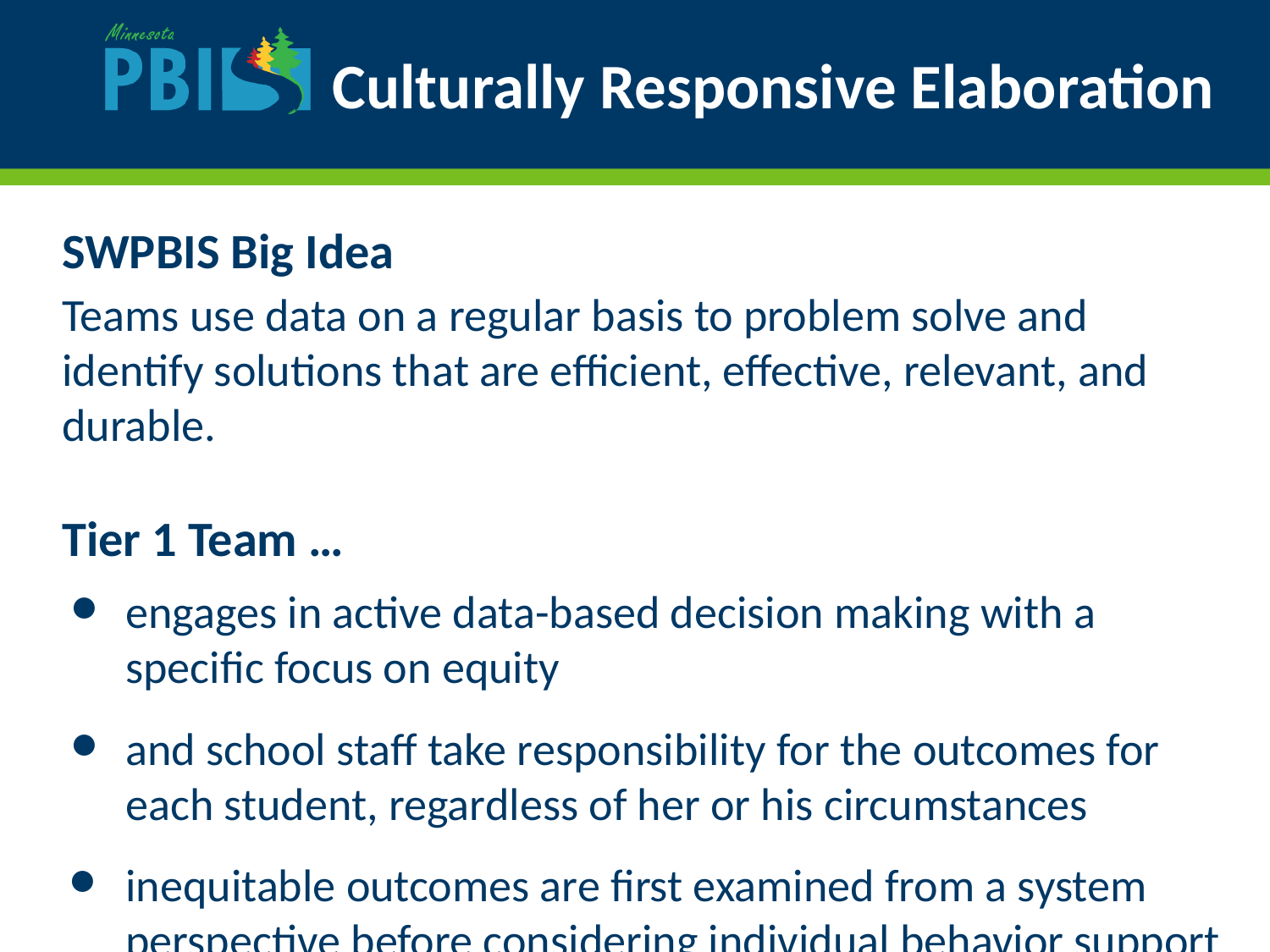

# Culturally Responsive Elaboration
SWPBIS Big Idea
Teams use data on a regular basis to problem solve and identify solutions that are efficient, effective, relevant, and durable.

Tier 1 Team …
engages in active data-based decision making with a specific focus on equity

and school staff take responsibility for the outcomes for each student, regardless of her or his circumstances

inequitable outcomes are first examined from a system perspective before considering individual behavior support